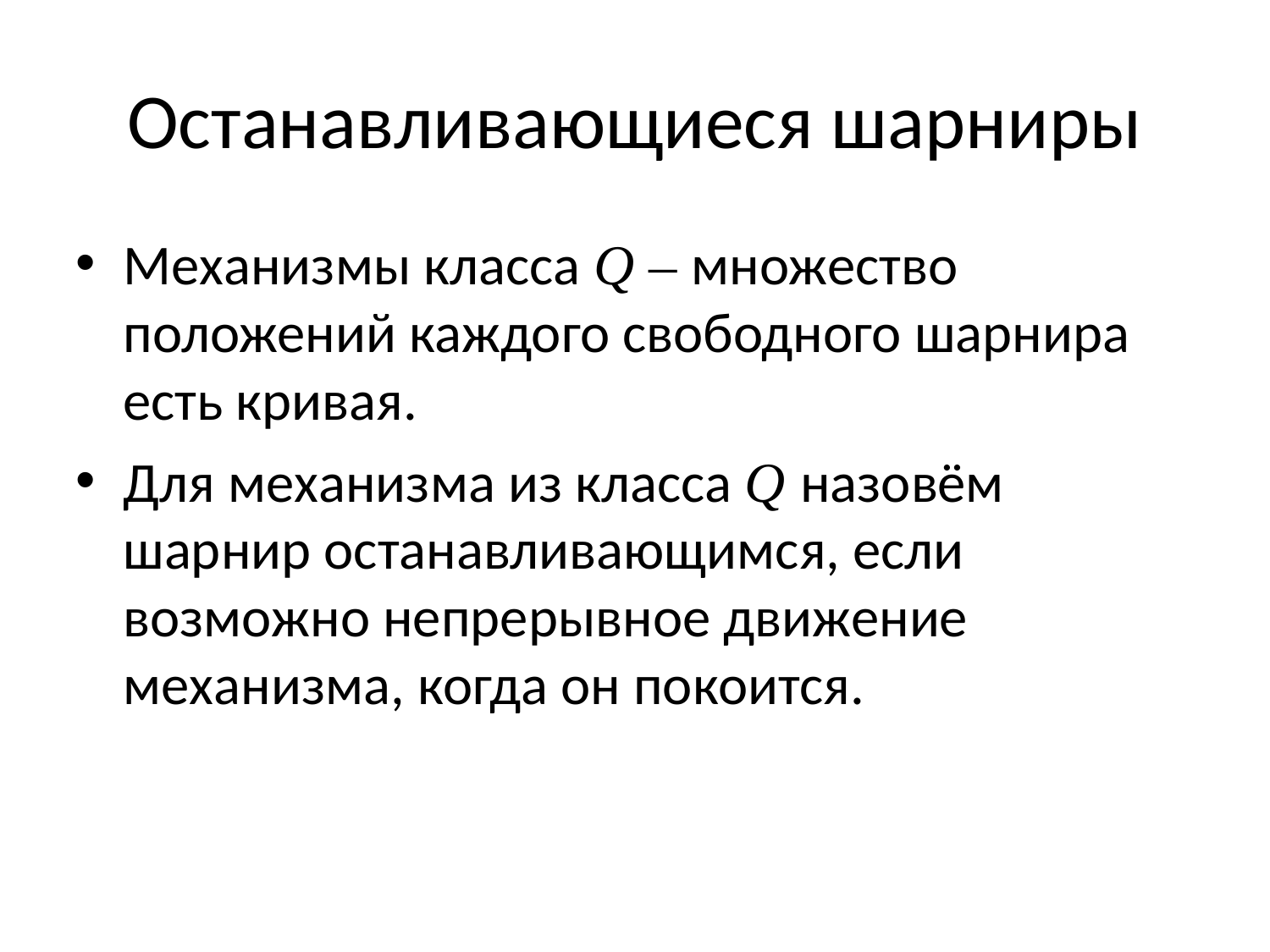

Останавливающиеся шарниры
Механизмы класса Q – множество положений каждого свободного шарнира есть кривая.
Для механизма из класса Q назовём шарнир останавливающимся, если возможно непрерывное движение механизма, когда он покоится.